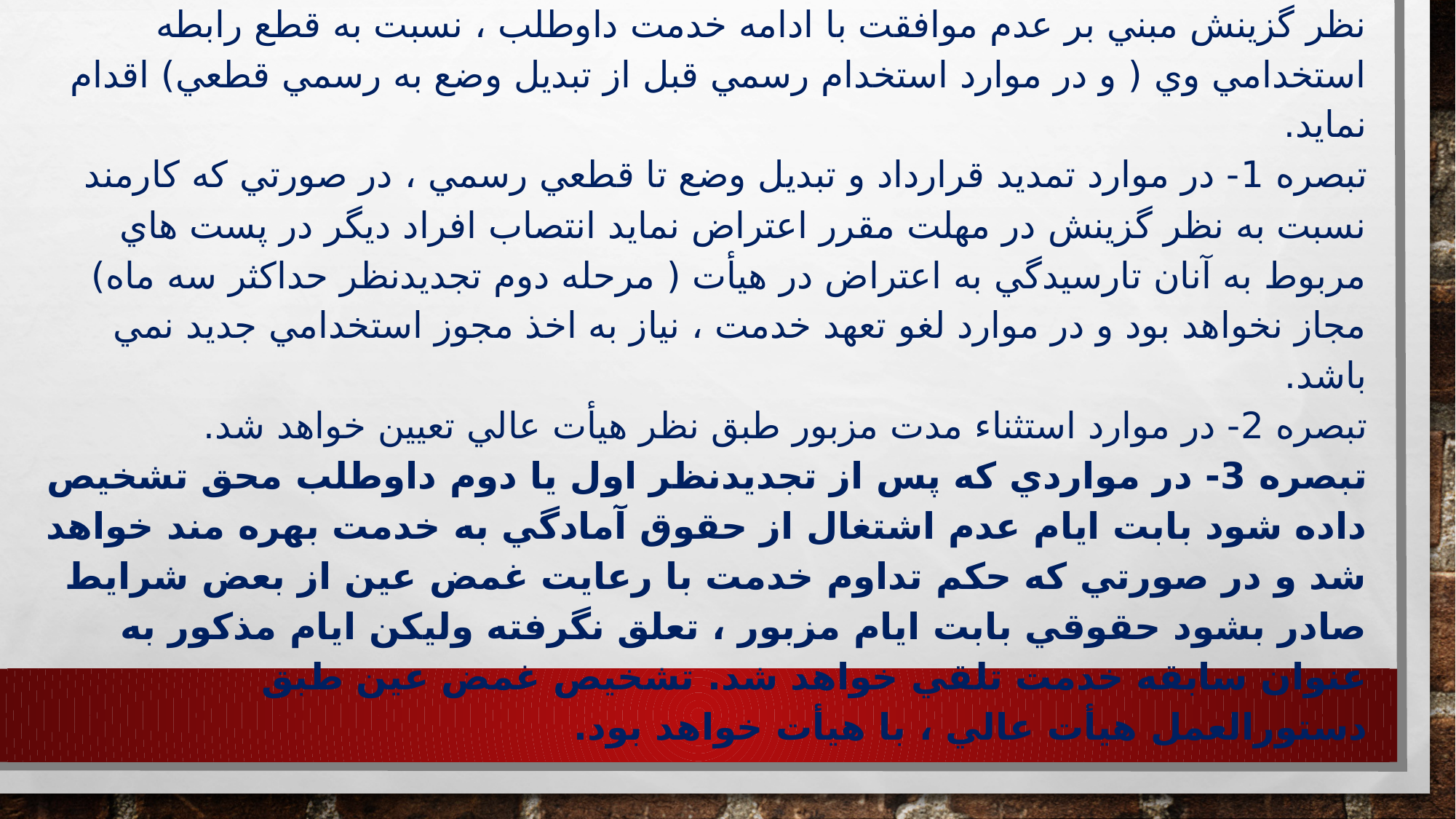

# ماده 23- واحد كارگزيني يا عناوين مشابه اداري در دستگاه مكلف است به محض دريافت نظر گزينش مبني بر عدم موافقت با ادامه خدمت داوطلب ، نسبت به قطع رابطه استخدامي وي ( و در موارد استخدام رسمي قبل از تبديل وضع به رسمي قطعي) اقدام نمايد. تبصره 1- در موارد تمديد قرارداد و تبديل وضع تا قطعي رسمي ، در صورتي كه كارمند نسبت به نظر گزينش در مهلت مقرر اعتراض نمايد انتصاب افراد ديگر در پست هاي مربوط به آنان تارسيدگي به اعتراض در هيأت ( مرحله دوم تجديدنظر حداكثر سه ماه) مجاز نخواهد بود و در موارد لغو تعهد خدمت ، نياز به اخذ مجوز استخدامي جديد نمي باشد. تبصره 2- در موارد استثناء مدت مزبور طبق نظر هيأت عالي تعيين خواهد شد. تبصره 3- در مواردي كه پس از تجديدنظر اول يا دوم داوطلب محق تشخيص داده شود بابت ايام عدم اشتغال از حقوق آمادگي به خدمت بهره مند خواهد شد و در صورتي كه حكم تداوم خدمت با رعايت غمض عين از بعض شرايط صادر بشود حقوقي بابت ايام مزبور ، تعلق نگرفته وليكن ايام مذكور به عنوان سابقه خدمت تلقي خواهد شد. تشخيص غمض عين طبق دستورالعمل هيأت عالي ، با هيأت خواهد بود.